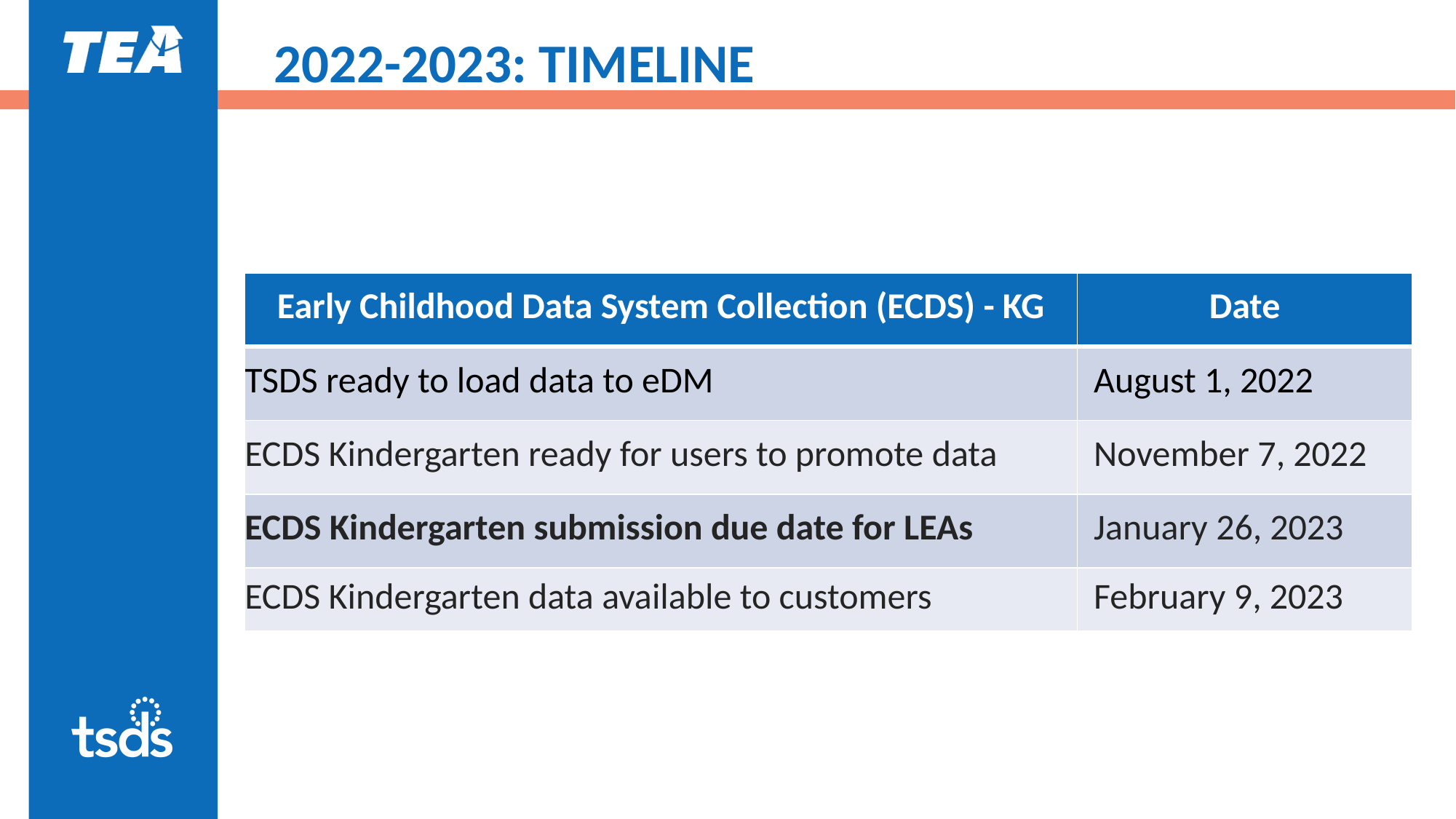

# 2022-2023: TIMELINE
| Early Childhood Data System Collection (ECDS) - KG | Date |
| --- | --- |
| TSDS ready to load data to eDM | August 1, 2022 |
| ECDS Kindergarten ready for users to promote data | November 7, 2022 |
| ECDS Kindergarten submission due date for LEAs | January 26, 2023 |
| ECDS Kindergarten data available to customers | February 9, 2023 |